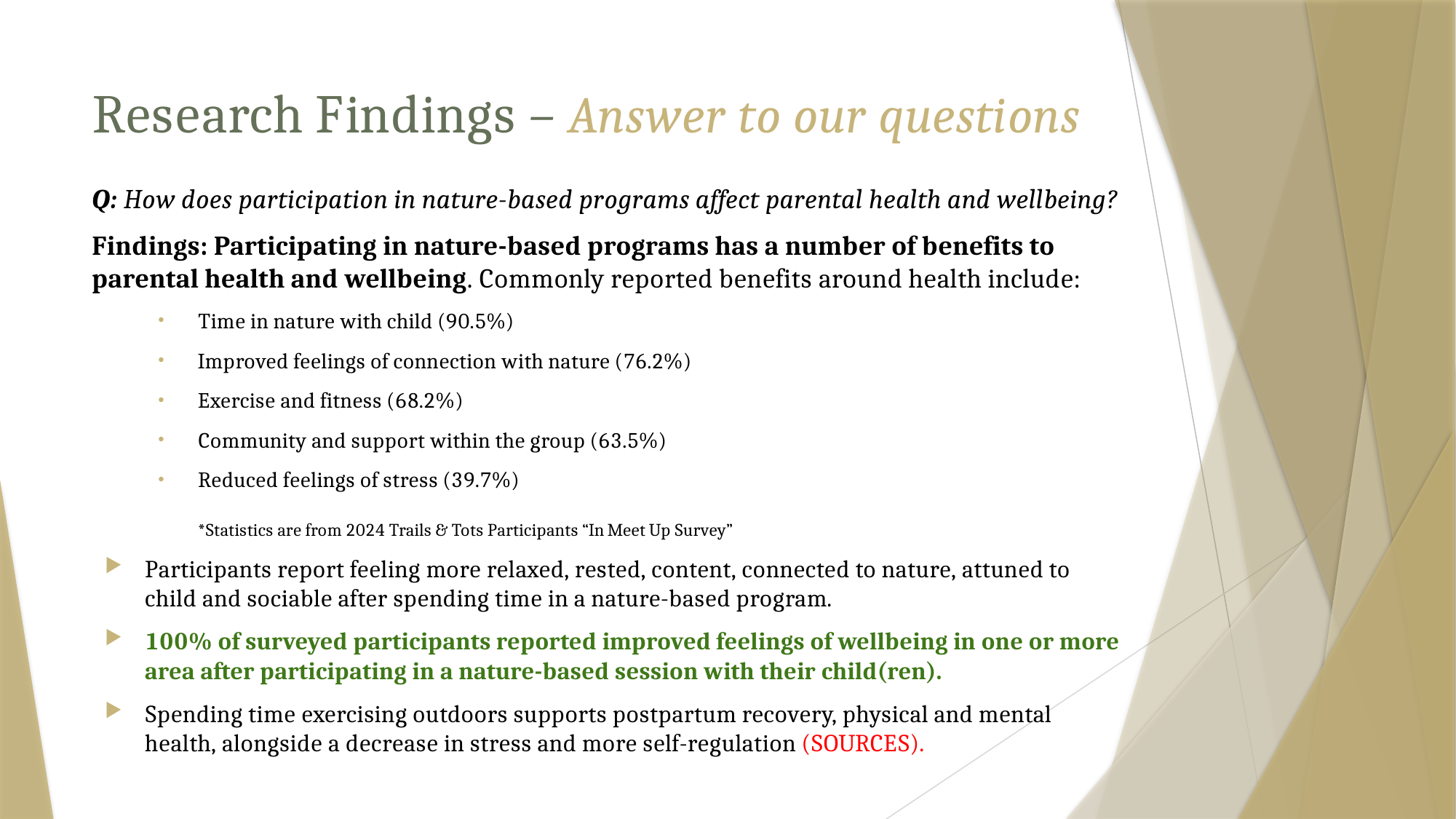

# Research Findings – Answer to our questions
Q: How does participation in nature-based programs affect parental health and wellbeing?
Findings: Participating in nature-based programs has a number of benefits to parental health and wellbeing. Commonly reported benefits around health include:
Time in nature with child (90.5%)
Improved feelings of connection with nature (76.2%)
Exercise and fitness (68.2%)
Community and support within the group (63.5%)
Reduced feelings of stress (39.7%)
*Statistics are from 2024 Trails & Tots Participants “In Meet Up Survey”
Participants report feeling more relaxed, rested, content, connected to nature, attuned to child and sociable after spending time in a nature-based program.
100% of surveyed participants reported improved feelings of wellbeing in one or more area after participating in a nature-based session with their child(ren).
Spending time exercising outdoors supports postpartum recovery, physical and mental health, alongside a decrease in stress and more self-regulation (SOURCES).